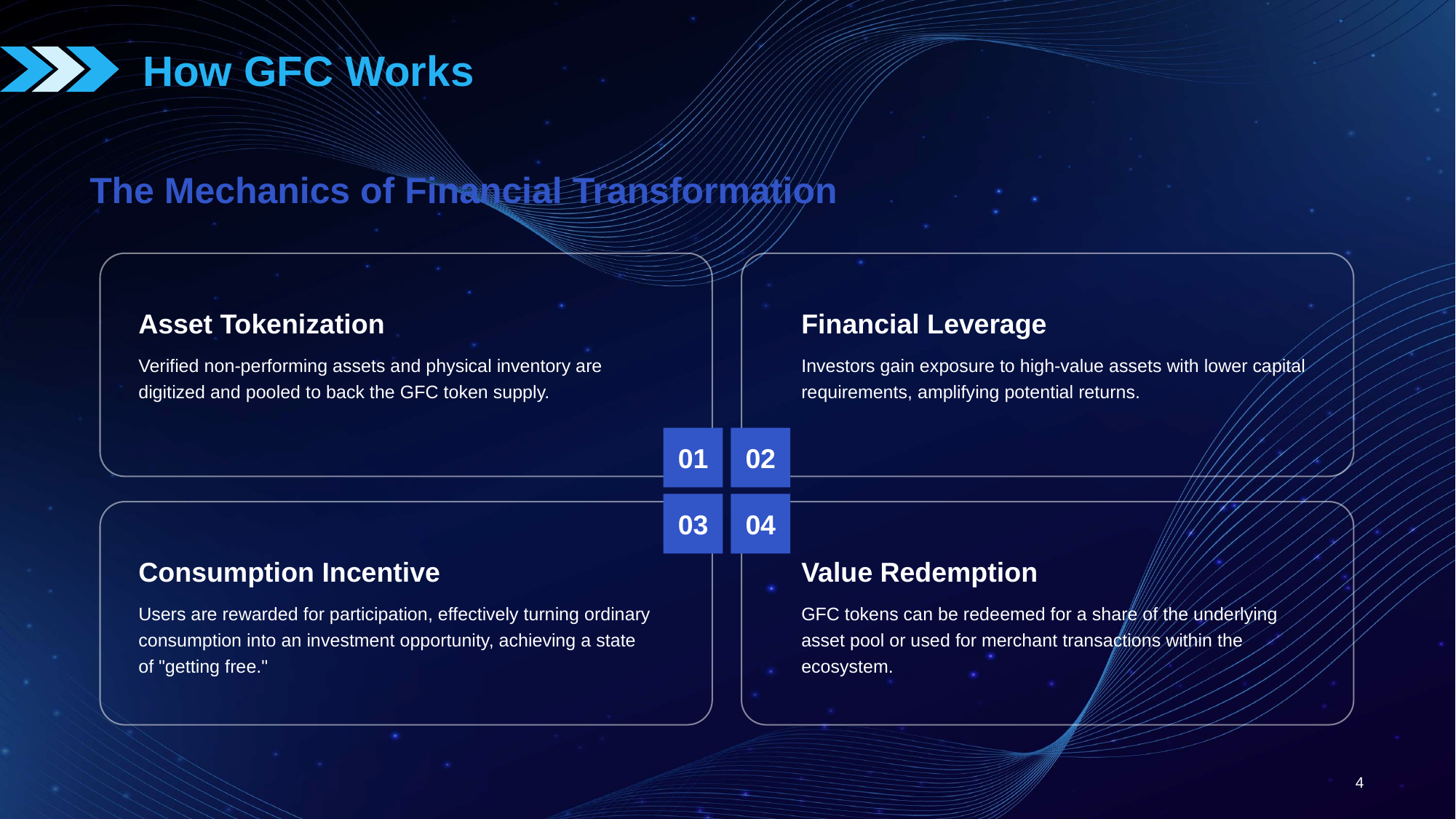

How GFC Works
The Mechanics of Financial Transformation

Asset Tokenization
Verified non-performing assets and physical inventory are digitized and pooled to back the GFC token supply.
01

Financial Leverage
Investors gain exposure to high-value assets with lower capital requirements, amplifying potential returns.
02
03

Consumption Incentive
Users are rewarded for participation, effectively turning ordinary consumption into an investment opportunity, achieving a state of "getting free."
04

Value Redemption
GFC tokens can be redeemed for a share of the underlying asset pool or used for merchant transactions within the ecosystem.
4